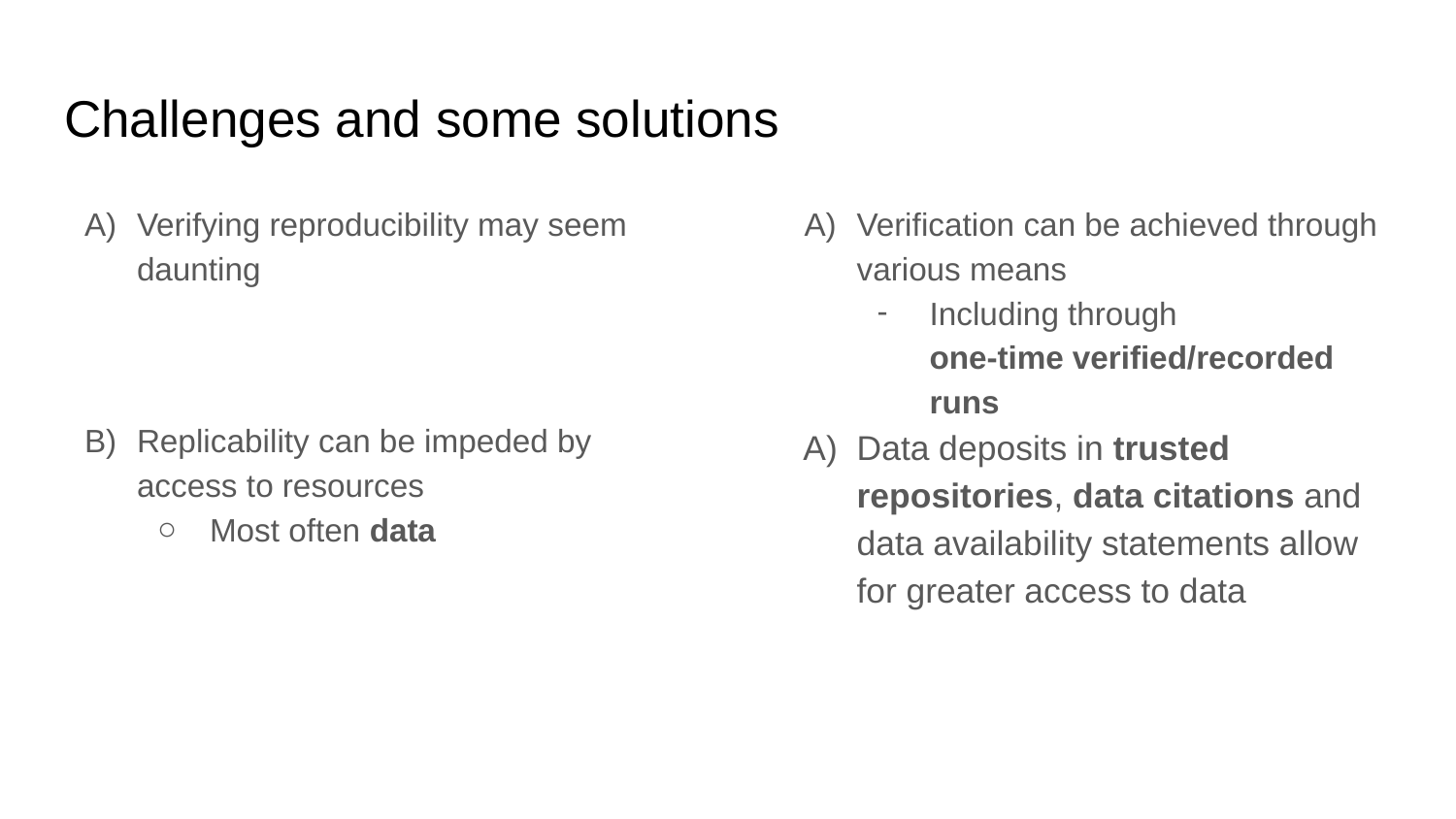

# Challenges and some solutions
Verifying reproducibility may seem daunting
Replicability can be impeded by access to resources
Most often data
Verification can be achieved through various means
Including through
one-time verified/recorded runs
Data deposits in trusted repositories, data citations and data availability statements allow for greater access to data